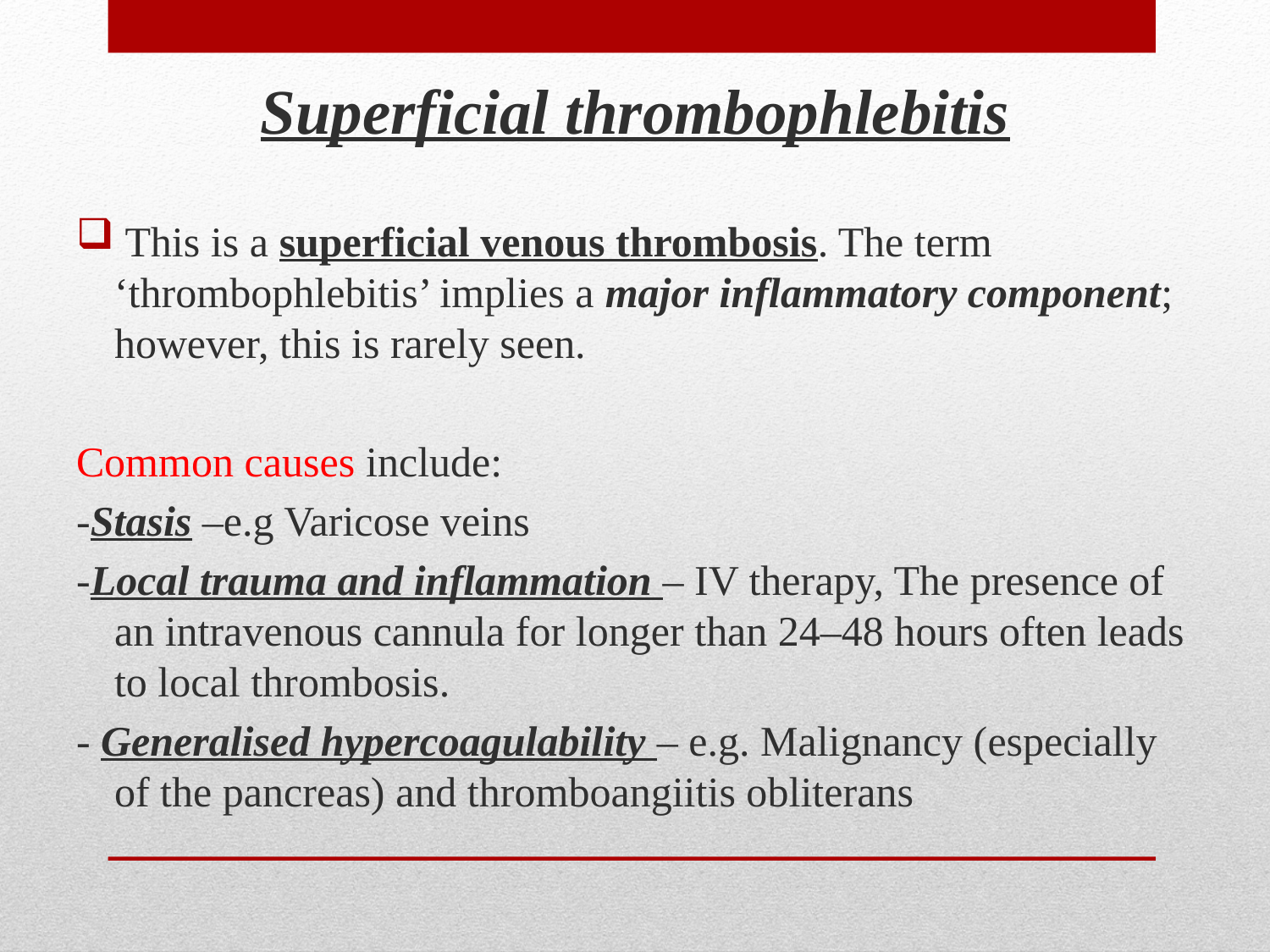

Superficial thrombophlebitis

 This is a superficial venous thrombosis. The term ‘thrombophlebitis’ implies a major inflammatory component; however, this is rarely seen.

Common causes include:
-Stasis –e.g Varicose veins
-Local trauma and inflammation – IV therapy, The presence of an intravenous cannula for longer than 24–48 hours often leads to local thrombosis.
- Generalised hypercoagulability – e.g. Malignancy (especially of the pancreas) and thromboangiitis obliterans